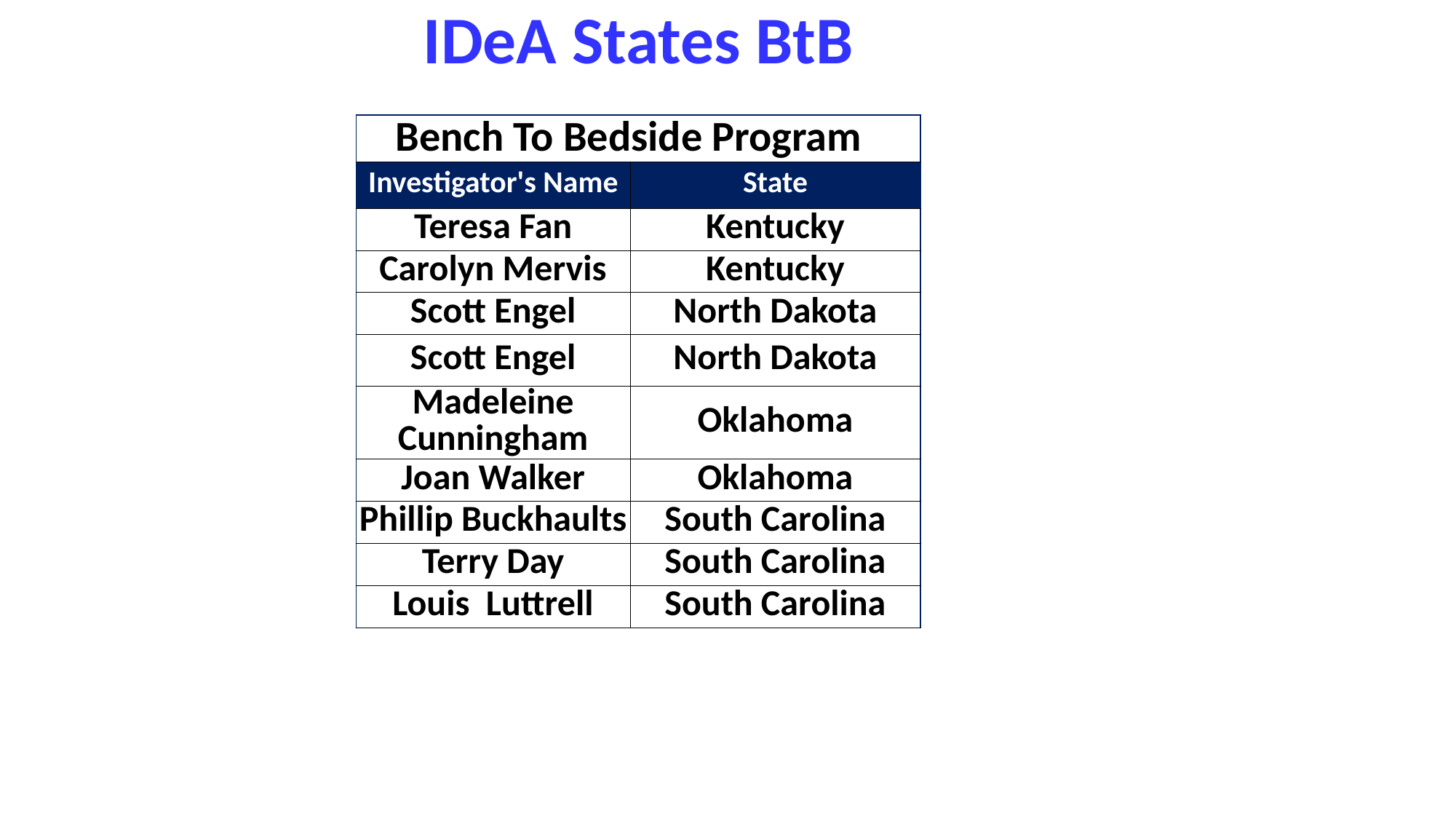

# IDeA States BtB
| Bench To Bedside Program |  |
| --- | --- |
| Investigator's Name | State |
| Teresa Fan | Kentucky |
| Carolyn Mervis | Kentucky |
| Scott Engel | North Dakota |
| Scott Engel | North Dakota |
| Madeleine Cunningham | Oklahoma |
| Joan Walker | Oklahoma |
| Phillip Buckhaults | South Carolina |
| Terry Day | South Carolina |
| Louis Luttrell | South Carolina |